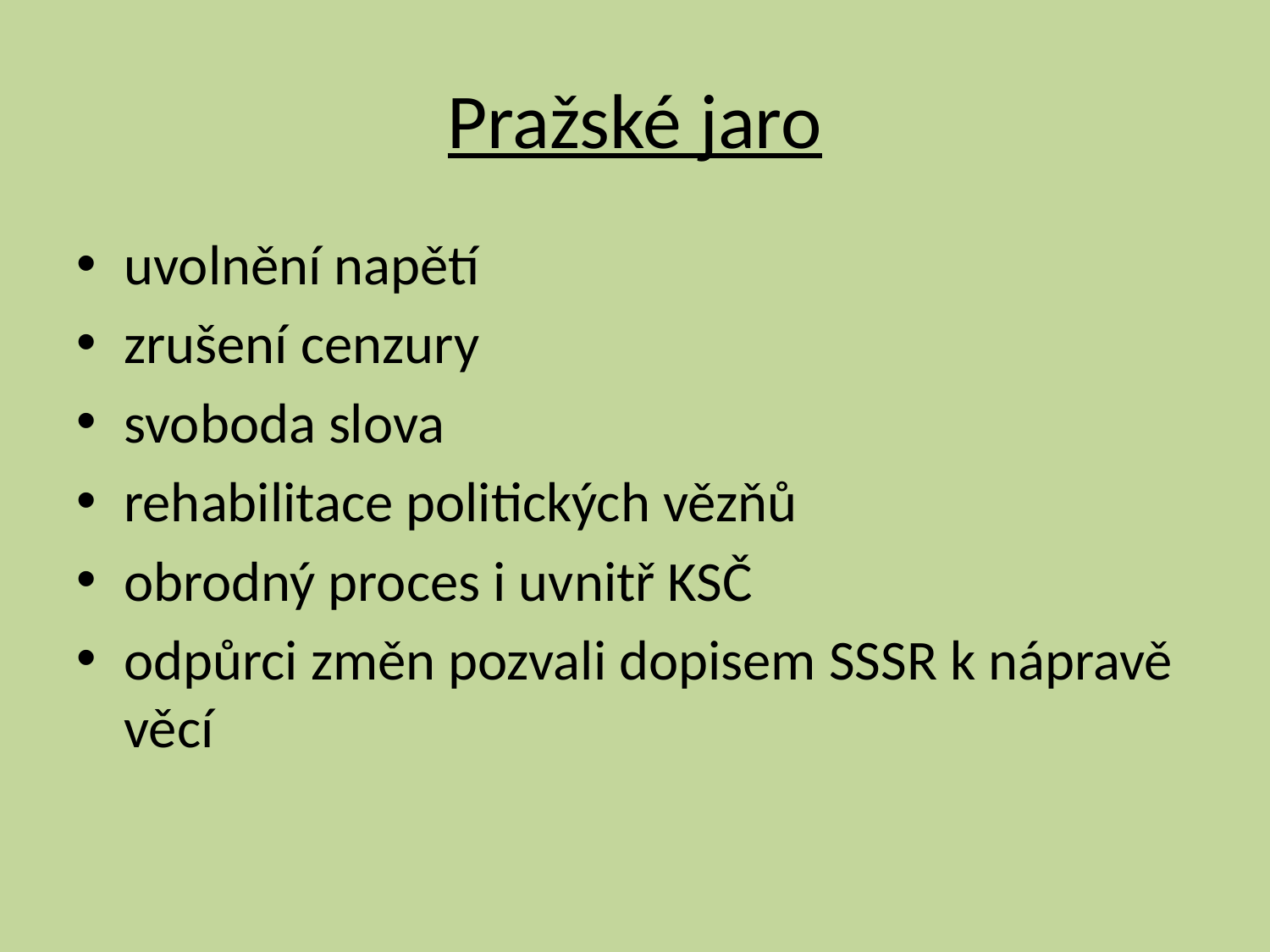

# Pražské jaro
uvolnění napětí
zrušení cenzury
svoboda slova
rehabilitace politických vězňů
obrodný proces i uvnitř KSČ
odpůrci změn pozvali dopisem SSSR k nápravě věcí